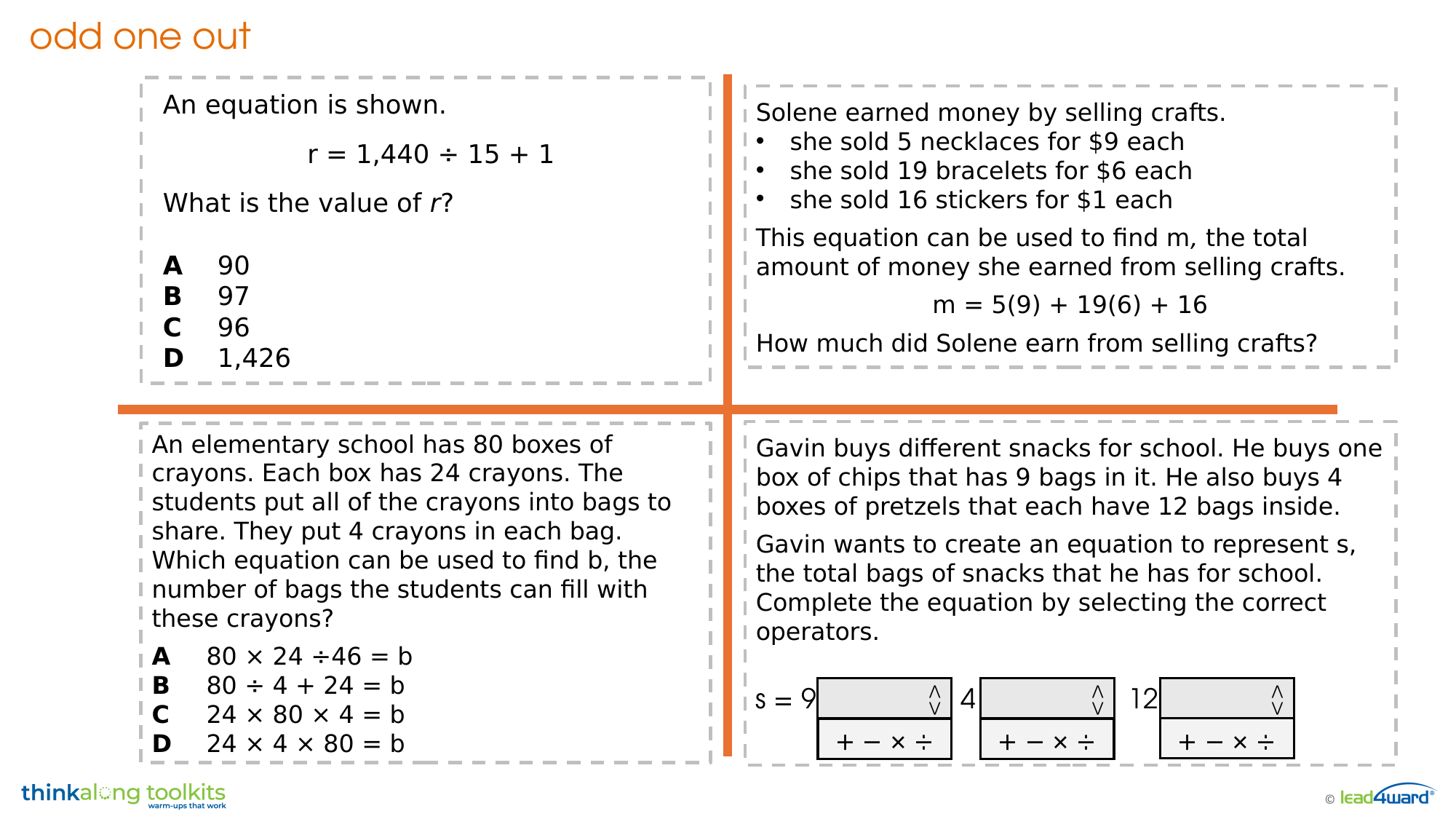

odd one out
An equation is shown.
r = 1,440 ÷ 15 + 1
What is the value of r?

A	90
B	97
C	96
D	1,426
Solene earned money by selling crafts.
she sold 5 necklaces for $9 each
she sold 19 bracelets for $6 each
she sold 16 stickers for $1 each
This equation can be used to find m, the total amount of money she earned from selling crafts.
m = 5(9) + 19(6) + 16
How much did Solene earn from selling crafts?
Gavin buys different snacks for school. He buys one box of chips that has 9 bags in it. He also buys 4 boxes of pretzels that each have 12 bags inside.
Gavin wants to create an equation to represent s, the total bags of snacks that he has for school. Complete the equation by selecting the correct operators.

s = 9                   4                    12

An elementary school has 80 boxes of crayons. Each box has 24 crayons. The students put all of the crayons into bags to share. They put 4 crayons in each bag. Which equation can be used to find b, the number of bags the students can fill with these crayons?
A	80 × 24 ÷46 = b
B	80 ÷ 4 + 24 = b
C	24 × 80 × 4 = b
D	24 × 4 × 80 = b
⋀
⋁
⋀
⋁
⋀
⋁
+ − × ÷
+ − × ÷
+ − × ÷